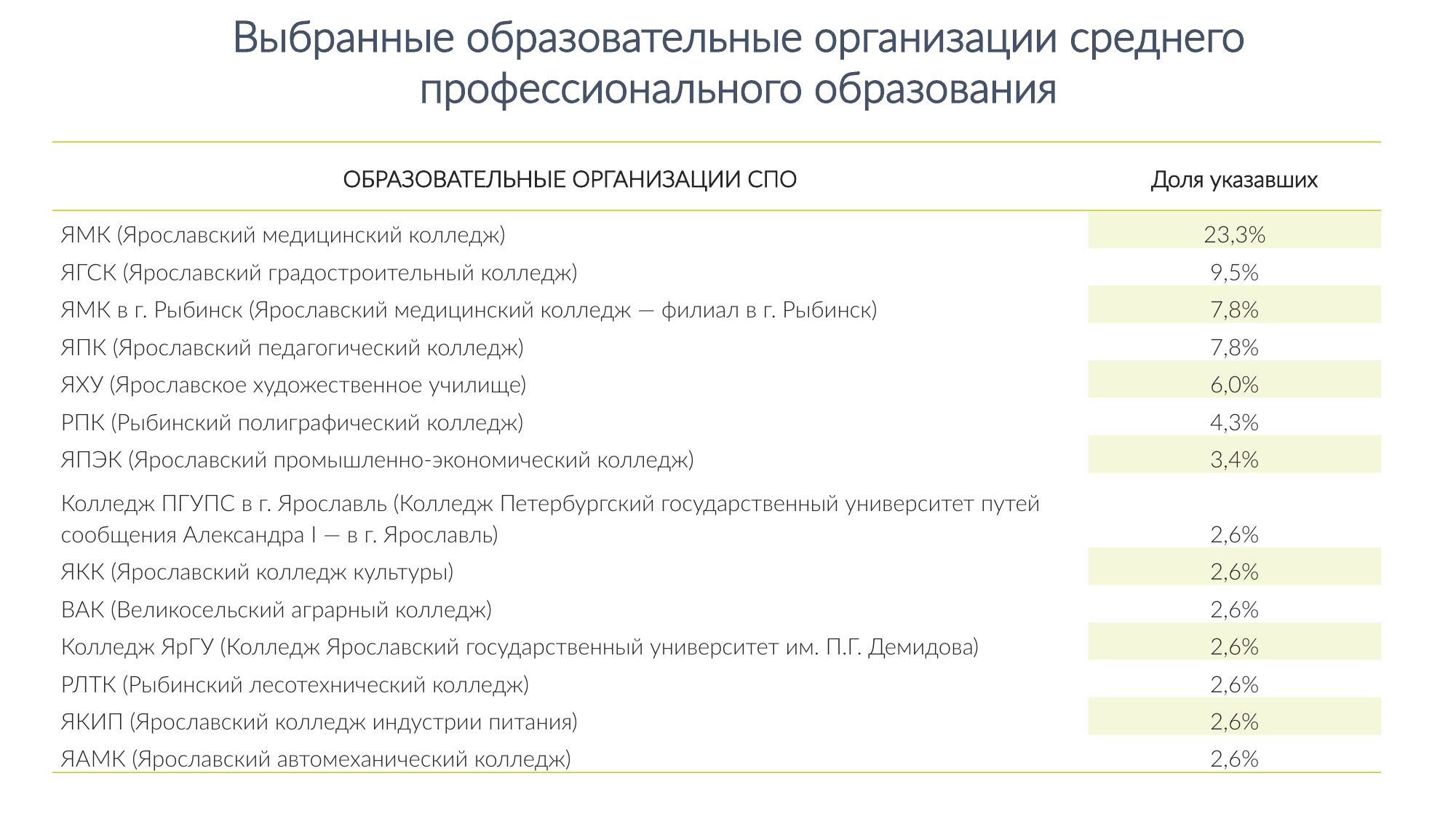

Выбранные образовательные организации среднего профессионального образования
| ОБРАЗОВАТЕЛЬНЫЕ ОРГАНИЗАЦИИ СПО | Доля указавших |
| --- | --- |
| ЯМК (Ярославский медицинский колледж) | 23,3% |
| ЯГСК (Ярославский градостроительный колледж) | 9,5% |
| ЯМК в г. Рыбинск (Ярославский медицинский колледж — филиал в г. Рыбинск) | 7,8% |
| ЯПК (Ярославский педагогический колледж) | 7,8% |
| ЯХУ (Ярославское художественное училище) | 6,0% |
| РПК (Рыбинский полиграфический колледж) | 4,3% |
| ЯПЭК (Ярославский промышленно-экономический колледж) | 3,4% |
| Колледж ПГУПС в г. Ярославль (Колледж Петербургский государственный университет путей сообщения Александра I — в г. Ярославль) | 2,6% |
| ЯКК (Ярославский колледж культуры) | 2,6% |
| ВАК (Великосельский аграрный колледж) | 2,6% |
| Колледж ЯрГУ (Колледж Ярославский государственный университет им. П.Г. Демидова) | 2,6% |
| РЛТК (Рыбинский лесотехнический колледж) | 2,6% |
| ЯКИП (Ярославский колледж индустрии питания) | 2,6% |
| ЯАМК (Ярославский автомеханический колледж) | 2,6% |